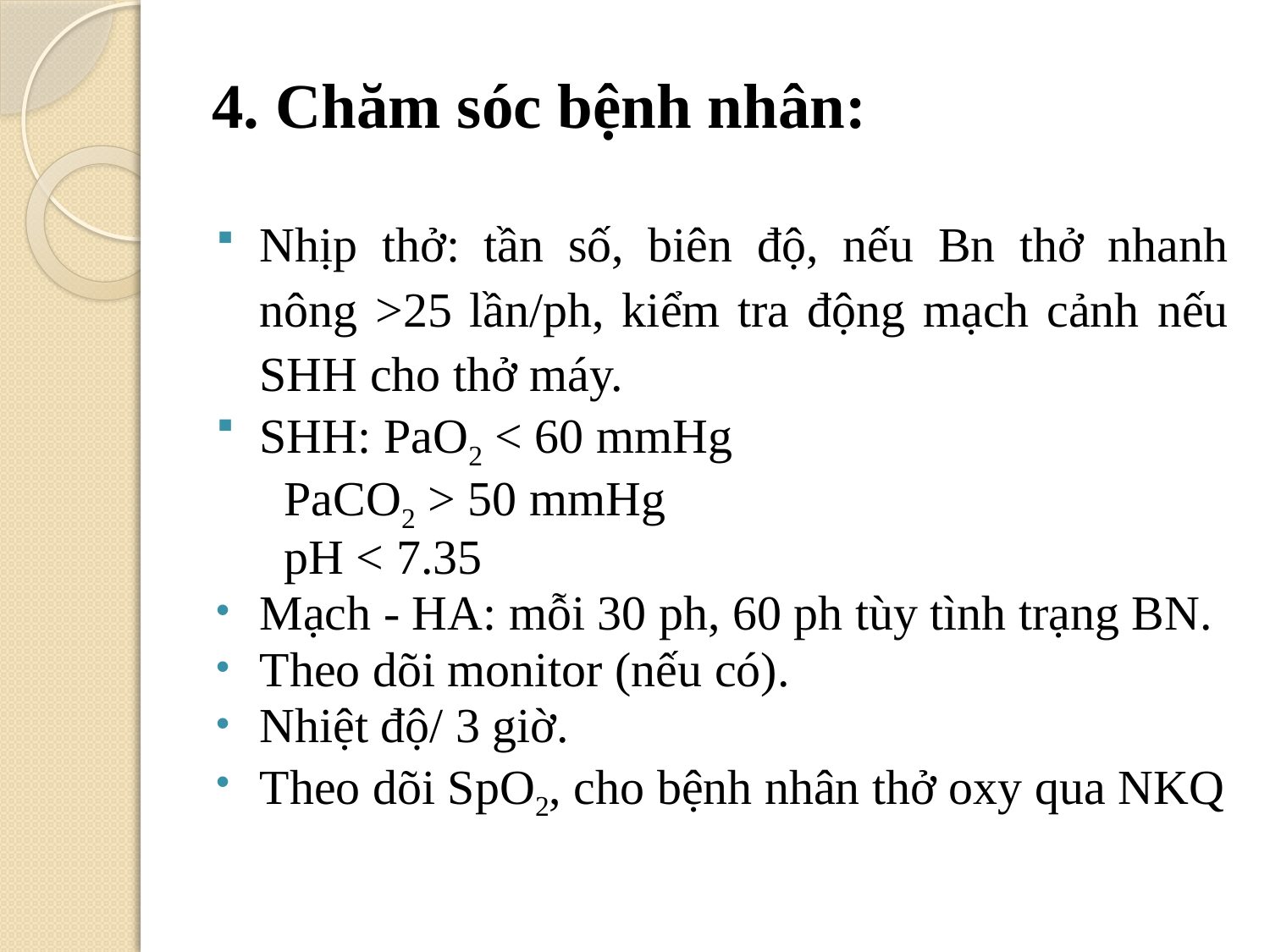

# 4. Chăm sóc bệnh nhân:
Nhịp thở: tần số, biên độ, nếu Bn thở nhanh nông >25 lần/ph, kiểm tra động mạch cảnh nếu SHH cho thở máy.
SHH: PaO2 < 60 mmHg
	     PaCO2 > 50 mmHg
	     pH < 7.35
Mạch - HA: mỗi 30 ph, 60 ph tùy tình trạng BN.
Theo dõi monitor (nếu có).
Nhiệt độ/ 3 giờ.
Theo dõi SpO2, cho bệnh nhân thở oxy qua NKQ